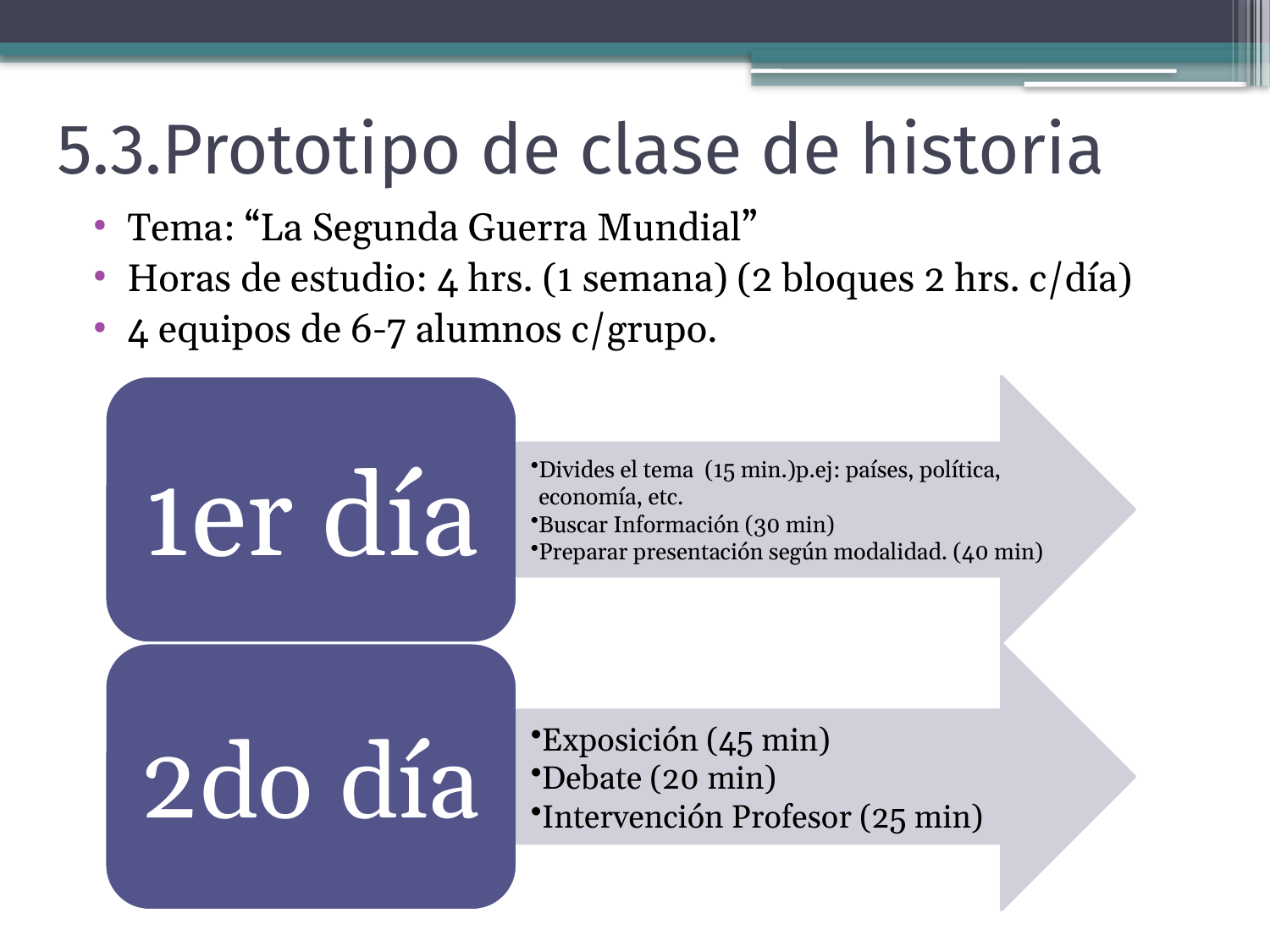

# 5.3.Prototipo de clase de historia
Tema: “La Segunda Guerra Mundial”
Horas de estudio: 4 hrs. (1 semana) (2 bloques 2 hrs. c/día)
4 equipos de 6-7 alumnos c/grupo.

1er día
Divides el tema  (15 min.)p.ej: países, política, economía, etc.
Preparar presentación según modalidad. (40 min)
2do día
Exposición (45 min)
Debate (20 min)
Buscar Información (30 min)
Intervención Profesor (25 min)